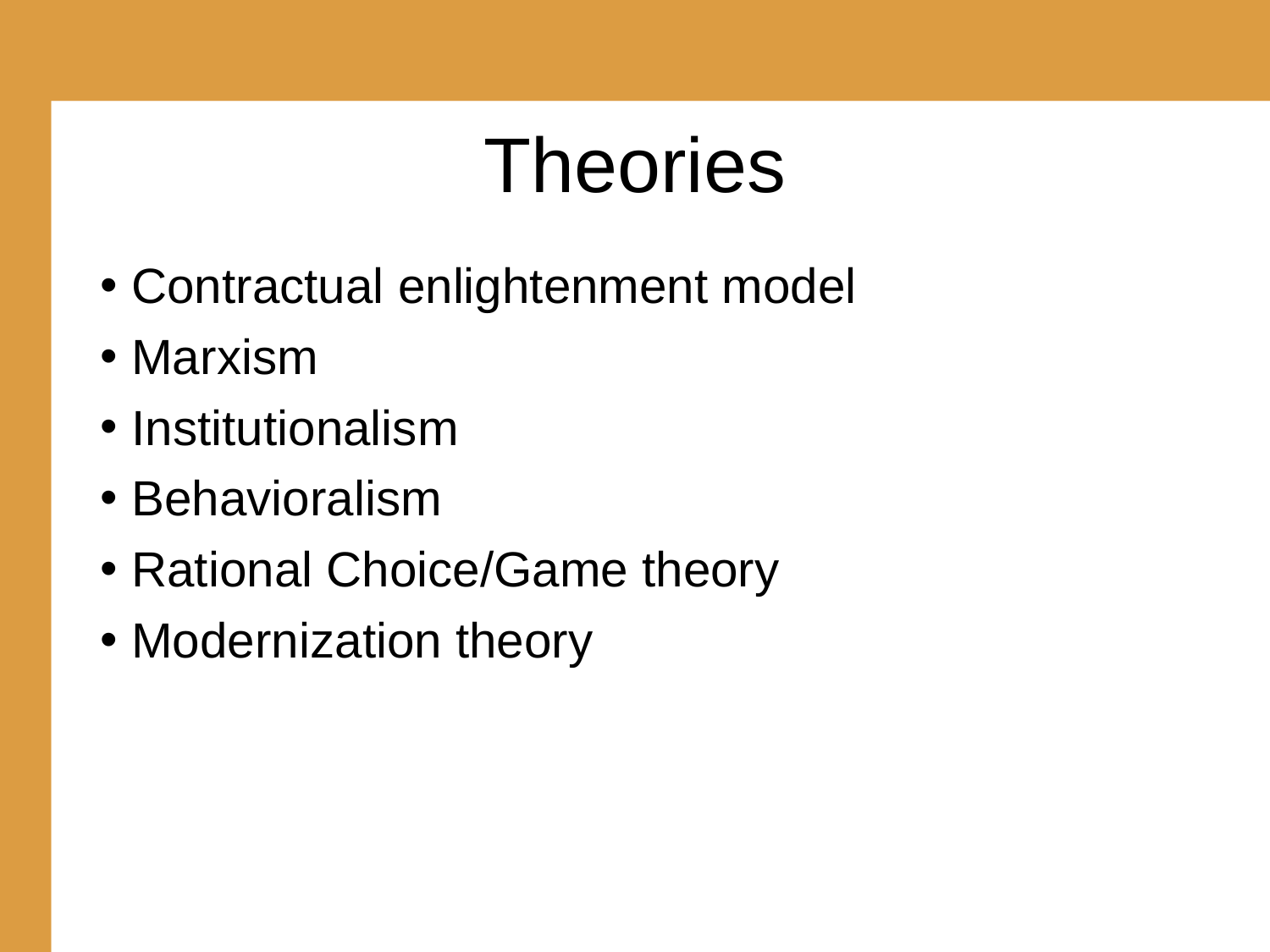

# Theories
Contractual enlightenment model
Marxism
Institutionalism
Behavioralism
Rational Choice/Game theory
Modernization theory